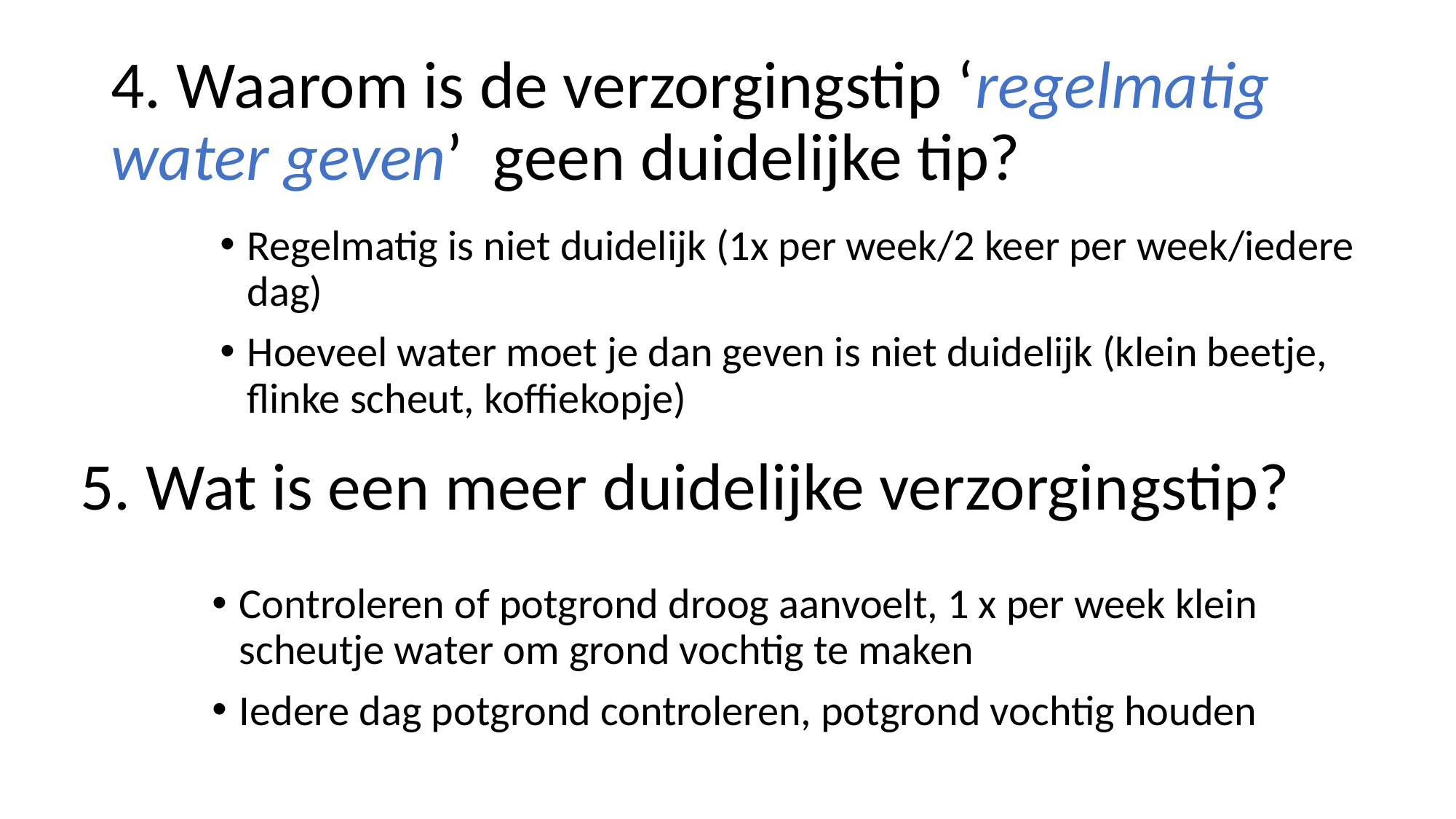

# 4. Waarom is de verzorgingstip ‘regelmatig water geven’  geen duidelijke tip?
Regelmatig is niet duidelijk (1x per week/2 keer per week/iedere dag)
Hoeveel water moet je dan geven is niet duidelijk (klein beetje, flinke scheut, koffiekopje)
5. Wat is een meer duidelijke verzorgingstip?
Controleren of potgrond droog aanvoelt, 1 x per week klein scheutje water om grond vochtig te maken
Iedere dag potgrond controleren, potgrond vochtig houden